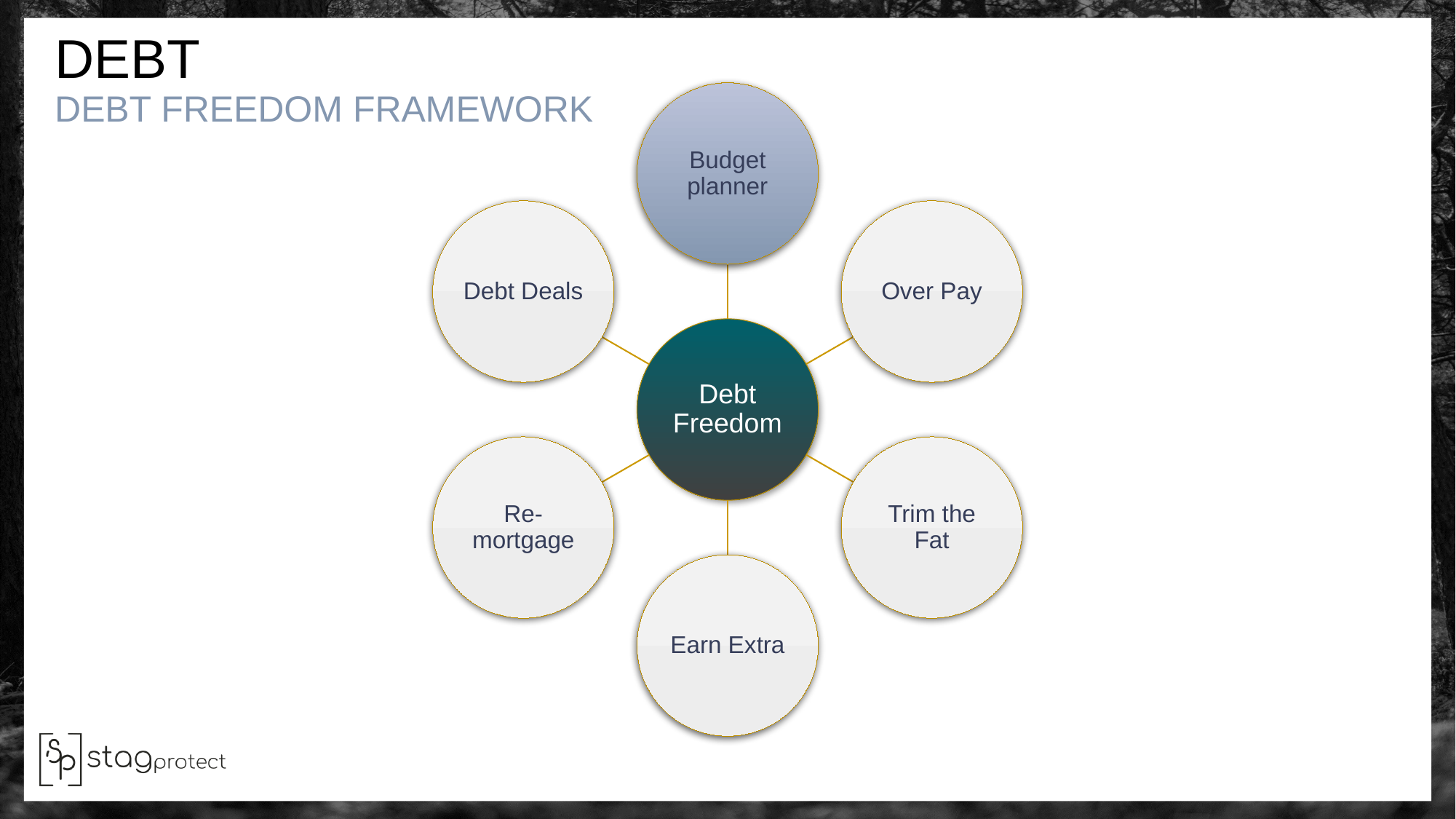

DEBT
DEBT FREEDOM FRAMEWORK
Debt Freedom

Budget planner

Over Pay

Trim the Fat

Earn Extra

Re-mortgage

Debt Deals